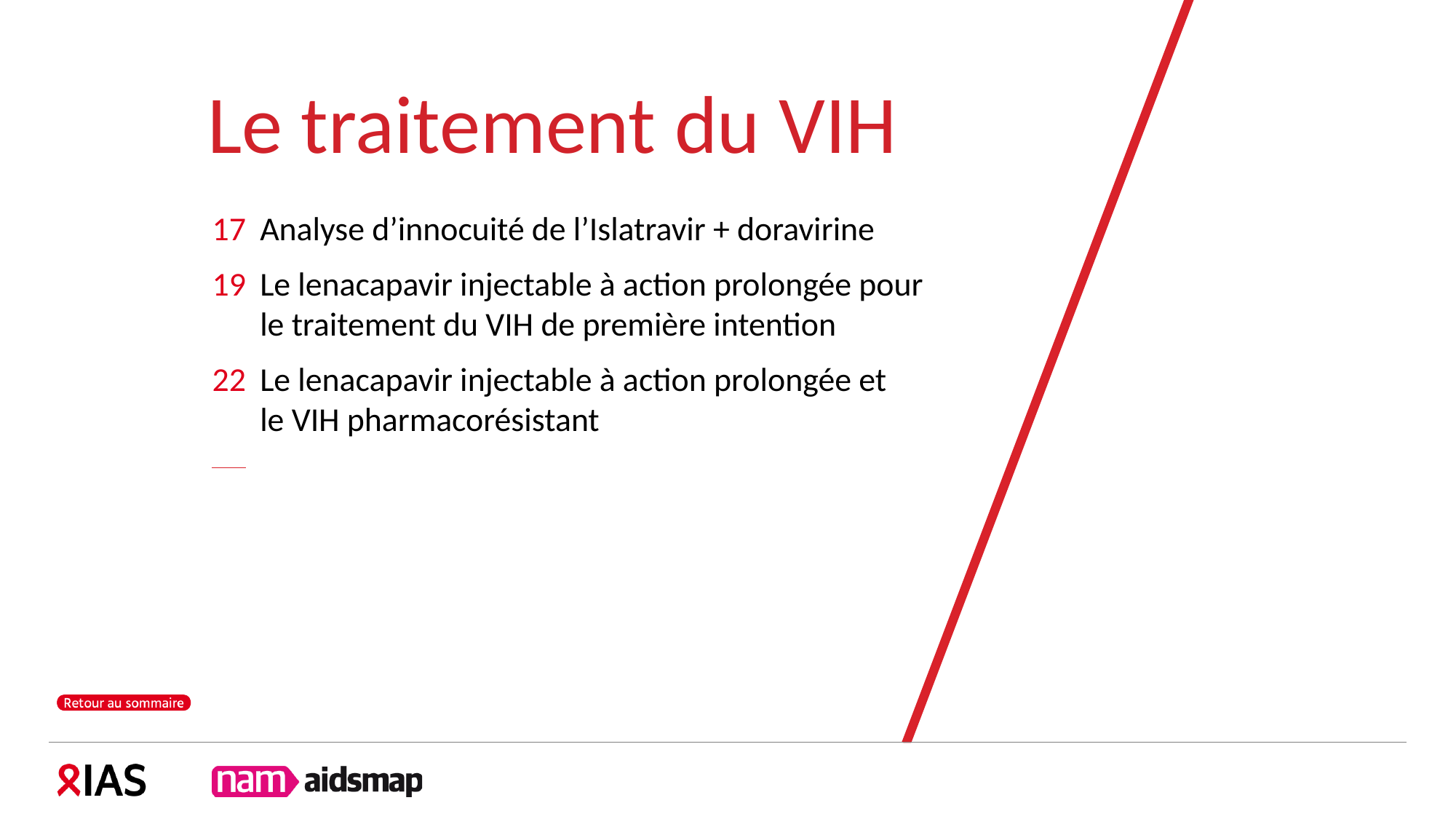

Le traitement du VIH

17	Analyse d’innocuité de l’Islatravir + doravirine
19	Le lenacapavir injectable à action prolongée pour
le traitement du VIH de première intention
22	Le lenacapavir injectable à action prolongée et
le VIH pharmacorésistant